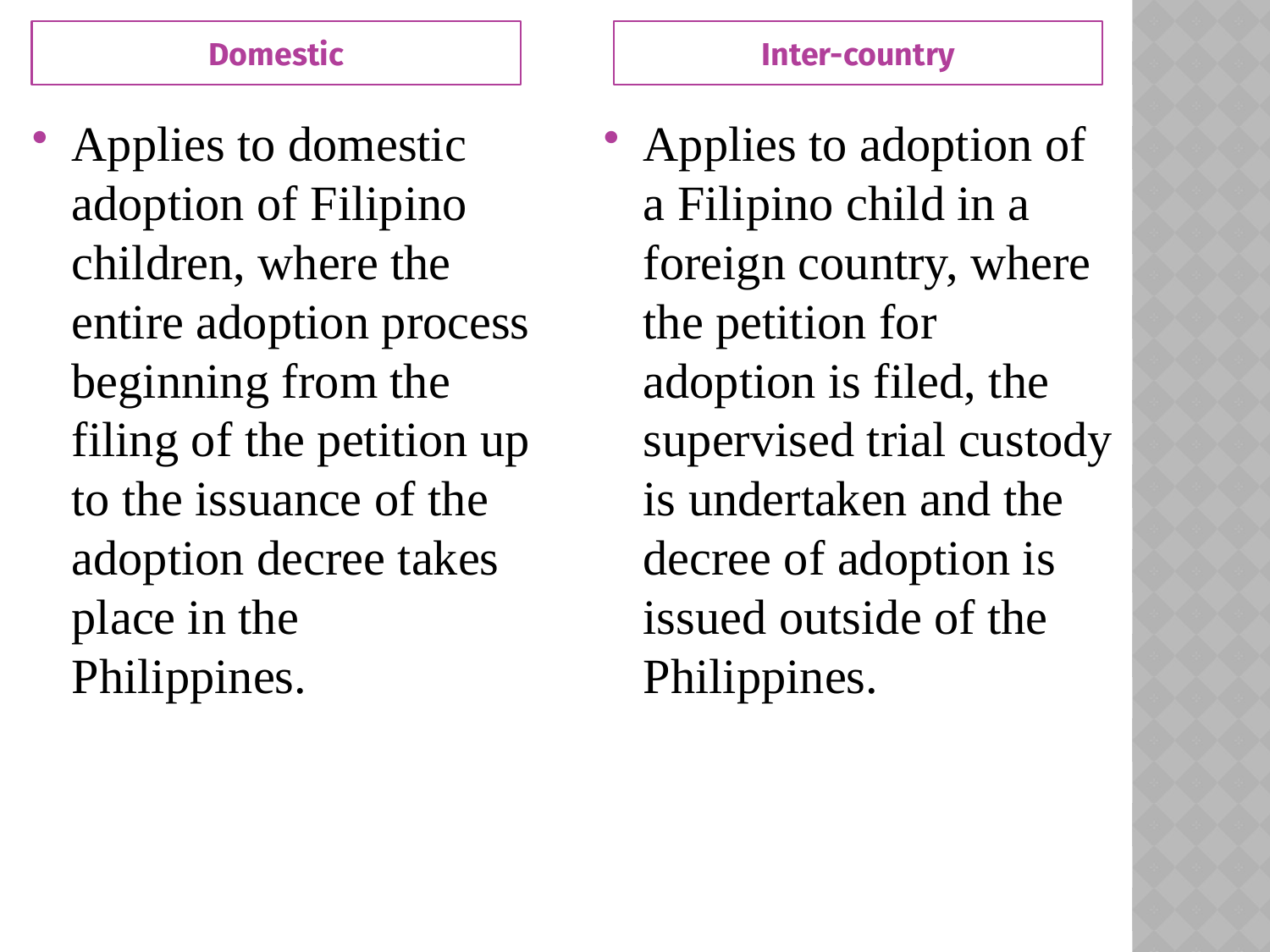

Domestic
Inter-country
#
Applies to domestic adoption of Filipino children, where the entire adoption process beginning from the filing of the petition up to the issuance of the adoption decree takes place in the Philippines.
Applies to adoption of a Filipino child in a foreign country, where the petition for adoption is filed, the supervised trial custody is undertaken and the decree of adoption is issued outside of the Philippines.